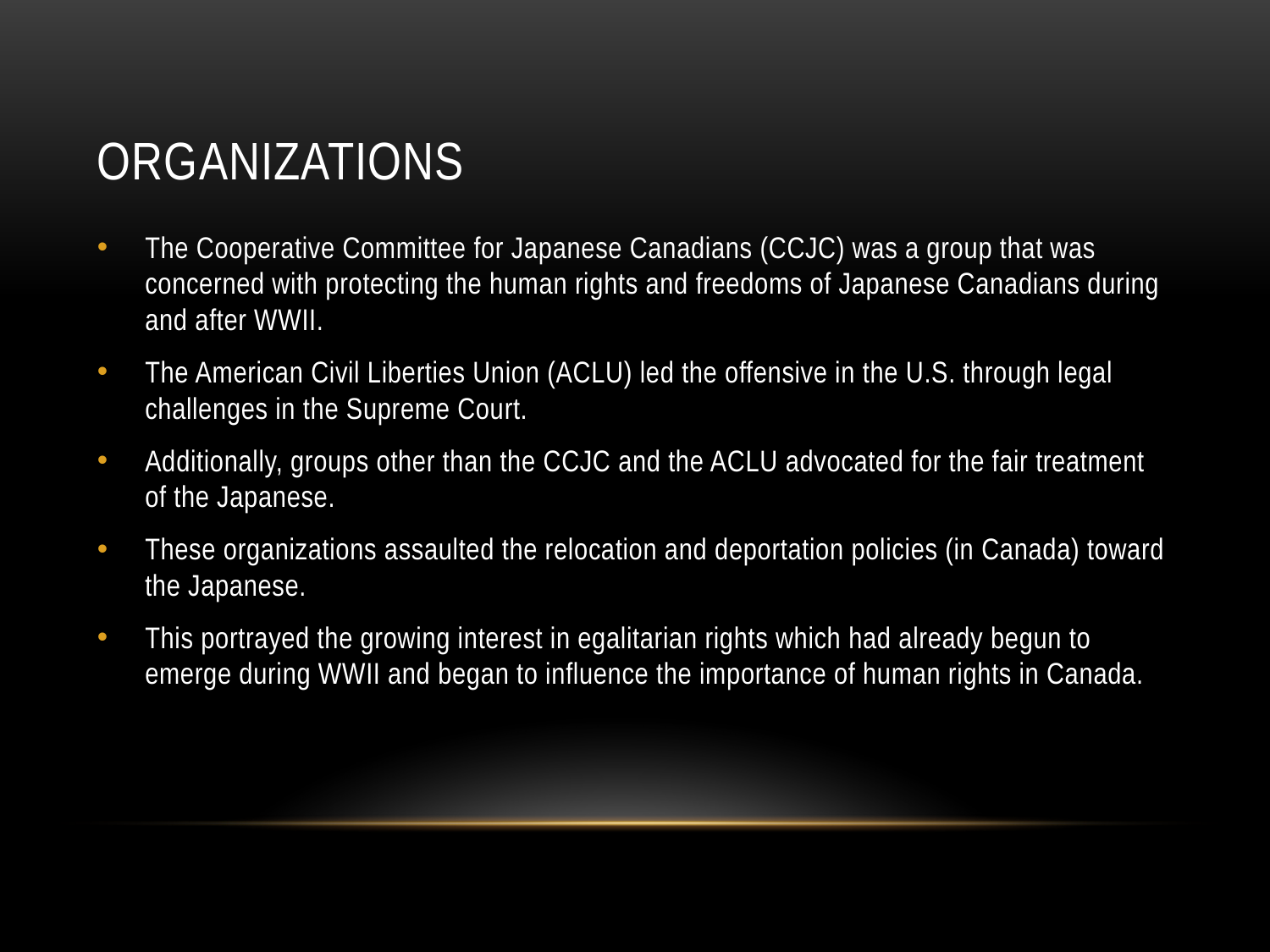

# Organizations
The Cooperative Committee for Japanese Canadians (CCJC) was a group that was concerned with protecting the human rights and freedoms of Japanese Canadians during and after WWII.
The American Civil Liberties Union (ACLU) led the offensive in the U.S. through legal challenges in the Supreme Court.
Additionally, groups other than the CCJC and the ACLU advocated for the fair treatment of the Japanese.
These organizations assaulted the relocation and deportation policies (in Canada) toward the Japanese.
This portrayed the growing interest in egalitarian rights which had already begun to emerge during WWII and began to influence the importance of human rights in Canada.